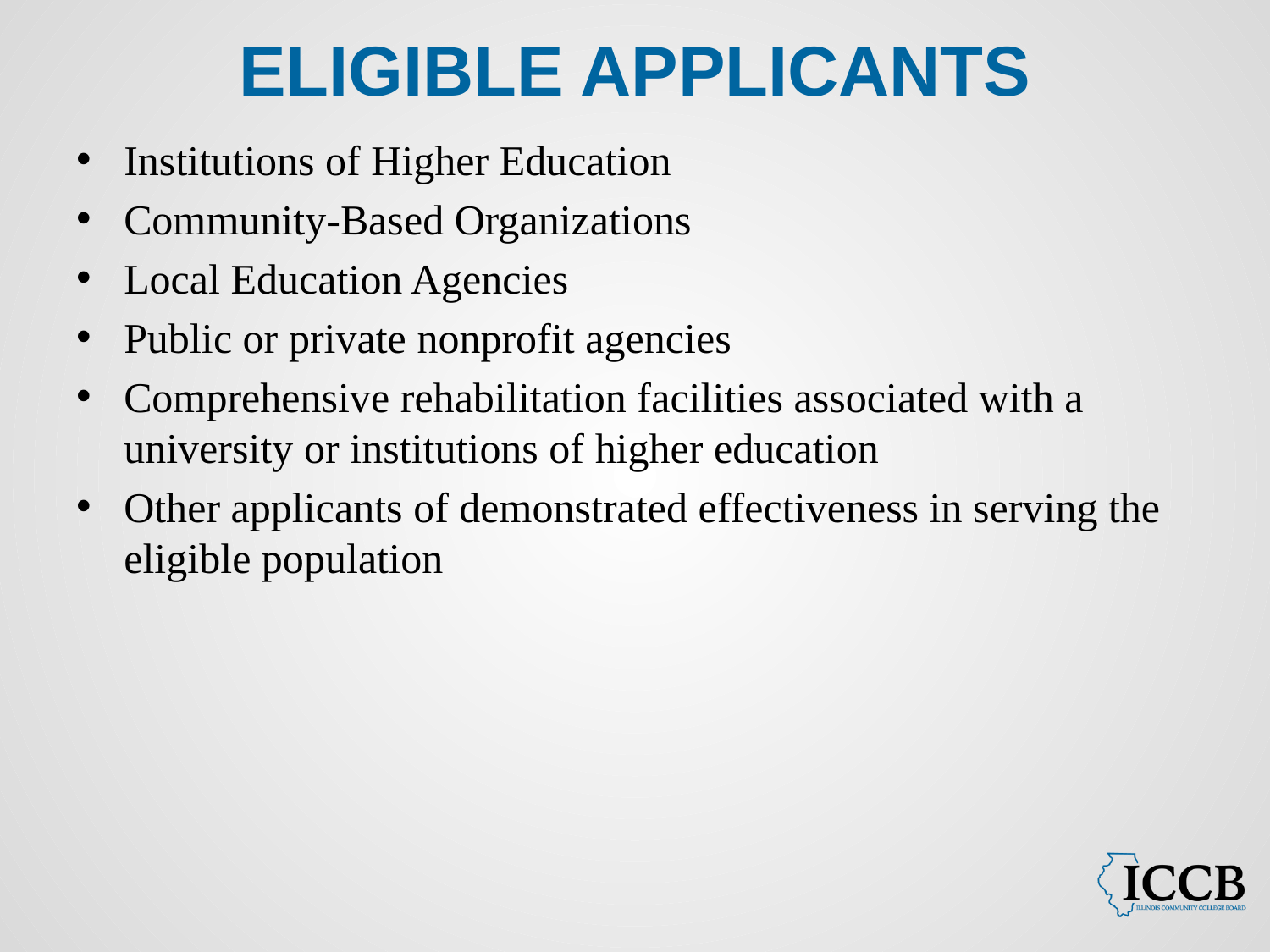

# Eligible Applicants
Institutions of Higher Education
Community-Based Organizations
Local Education Agencies
Public or private nonprofit agencies
Comprehensive rehabilitation facilities associated with a university or institutions of higher education
Other applicants of demonstrated effectiveness in serving the eligible population